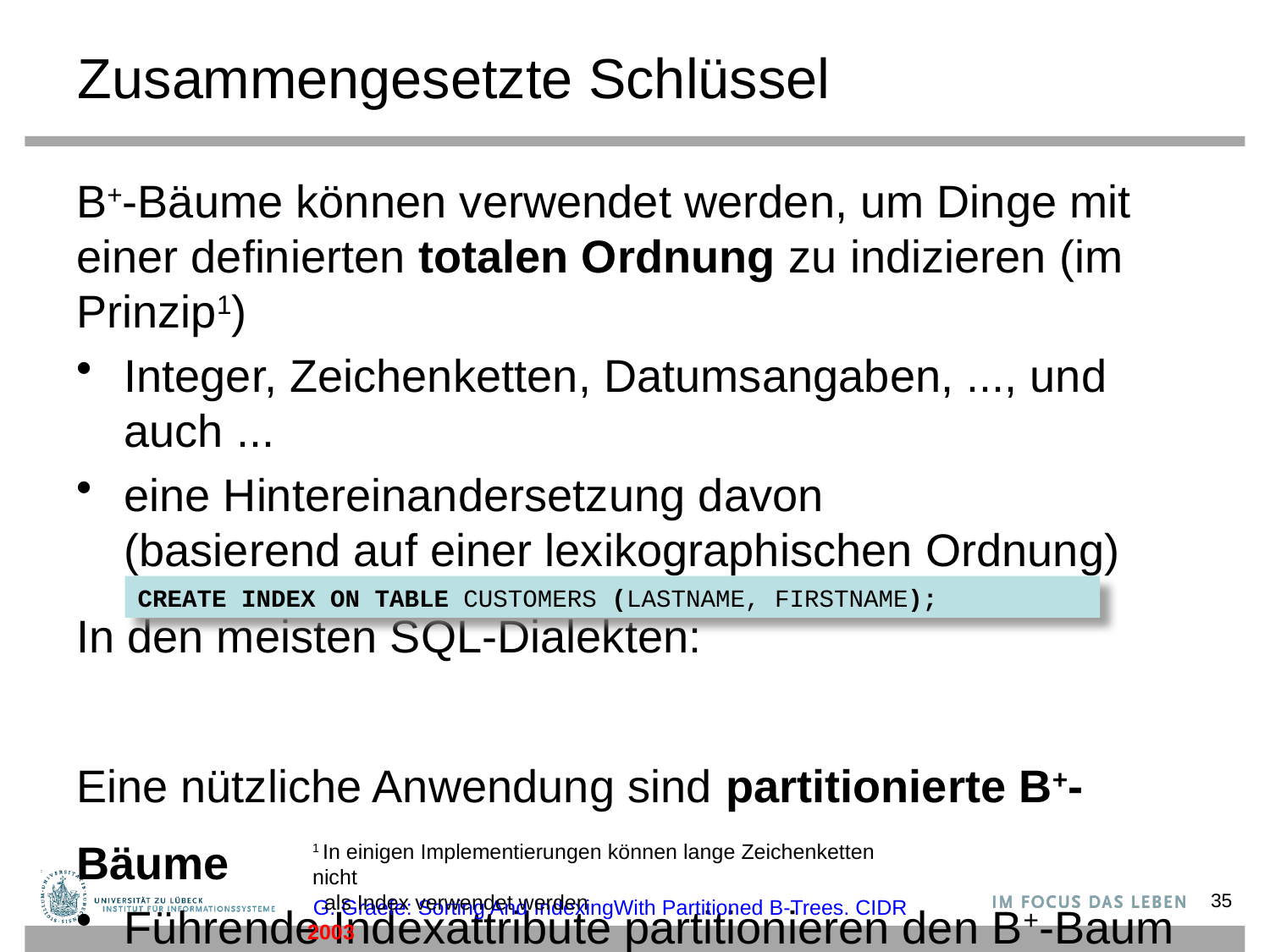

# Zusammengesetzte Schlüssel
B+-Bäume können verwendet werden, um Dinge mit einer definierten totalen Ordnung zu indizieren (im Prinzip1)
Integer, Zeichenketten, Datumsangaben, ..., und auch ...
eine Hintereinandersetzung davon
(basierend auf einer lexikographischen Ordnung)
In den meisten SQL-Dialekten:

Eine nützliche Anwendung sind partitionierte B+-Bäume
Führende Indexattribute partitionieren den B+-Baum
CREATE INDEX ON TABLE CUSTOMERS (LASTNAME, FIRSTNAME);
1 In einigen Implementierungen können lange Zeichenketten nicht
  als Index verwendet werden
 G. Graefe: Sorting And IndexingWith Partitioned B-Trees. CIDR 2003
35